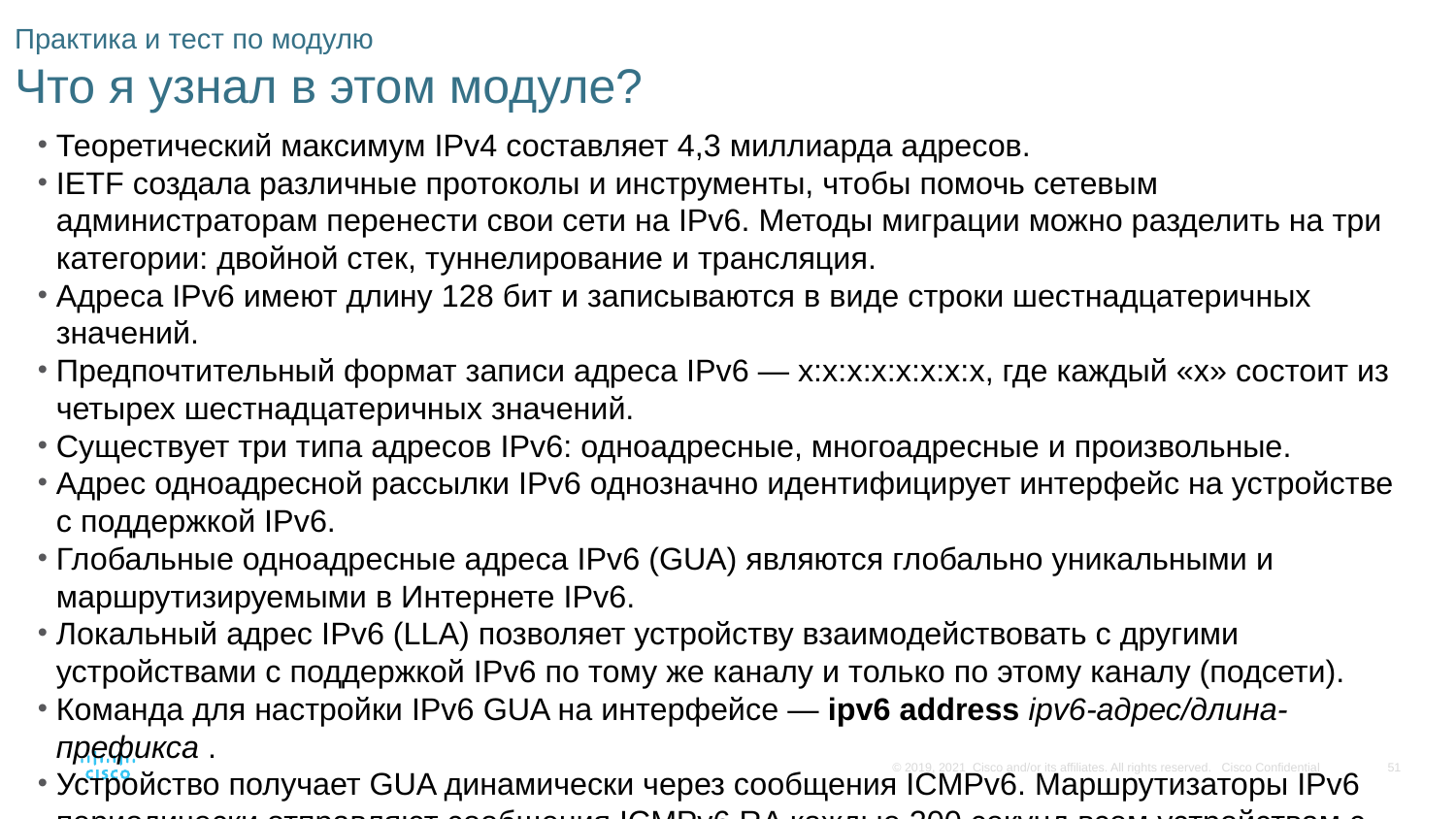

# Практика и тест по модулю Что я узнал в этом модуле?
Теоретический максимум IPv4 составляет 4,3 миллиарда адресов.
IETF создала различные протоколы и инструменты, чтобы помочь сетевым администраторам перенести свои сети на IPv6. Методы миграции можно разделить на три категории: двойной стек, туннелирование и трансляция.
Адреса IPv6 имеют длину 128 бит и записываются в виде строки шестнадцатеричных значений.
Предпочтительный формат записи адреса IPv6 — x:x:x:x:x:x:x:x, где каждый «x» состоит из четырех шестнадцатеричных значений.
Существует три типа адресов IPv6: одноадресные, многоадресные и произвольные.
Адрес одноадресной рассылки IPv6 однозначно идентифицирует интерфейс на устройстве с поддержкой IPv6.
Глобальные одноадресные адреса IPv6 (GUA) являются глобально уникальными и маршрутизируемыми в Интернете IPv6.
Локальный адрес IPv6 (LLA) позволяет устройству взаимодействовать с другими устройствами с поддержкой IPv6 по тому же каналу и только по этому каналу (подсети).
Команда для настройки IPv6 GUA на интерфейсе — ipv6 address ipv6-адрес/длина-префикса .
Устройство получает GUA динамически через сообщения ICMPv6. Маршрутизаторы IPv6 периодически отправляют сообщения ICMPv6 RA каждые 200 секунд всем устройствам с поддержкой IPv6 в сети.